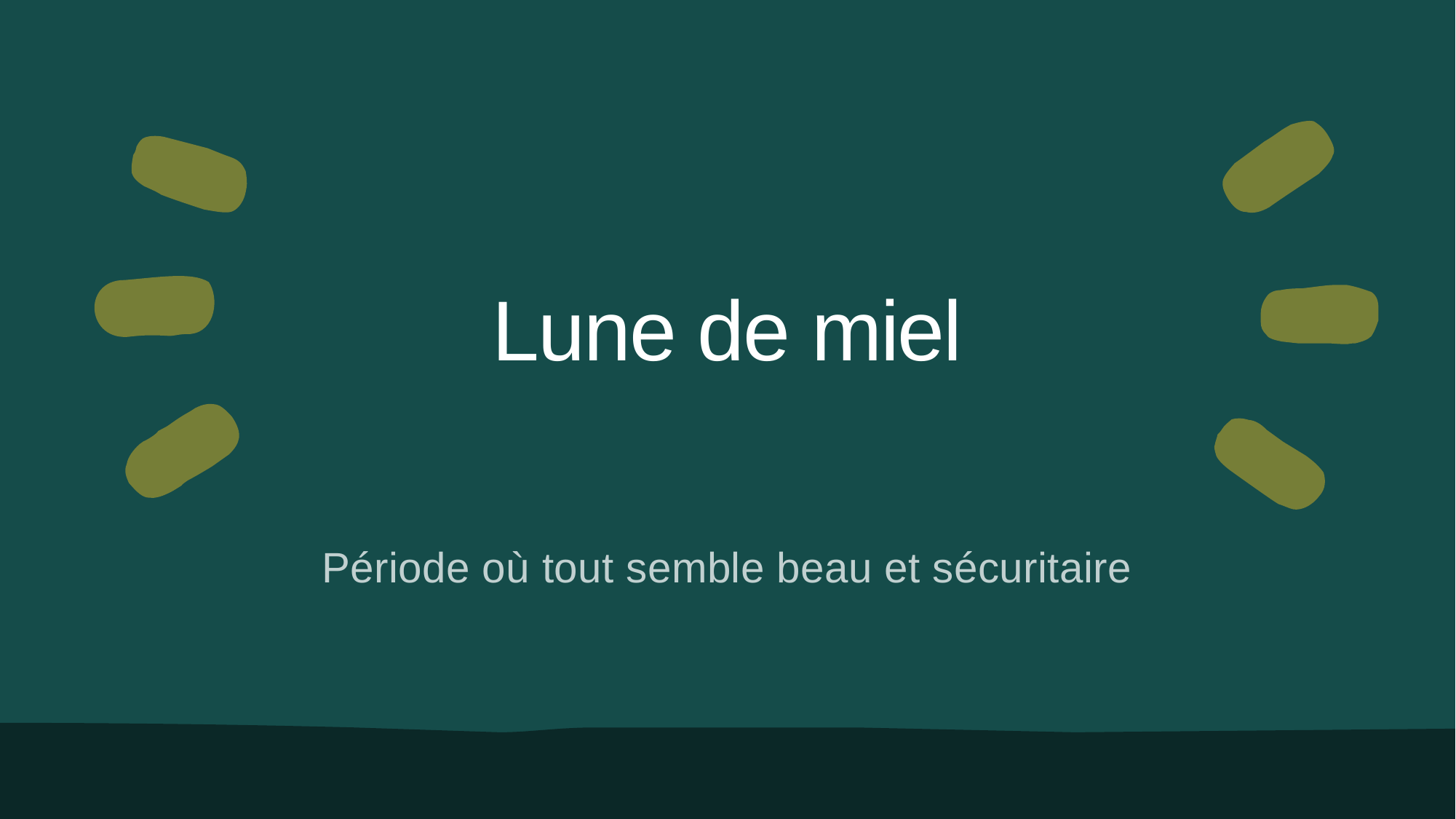

# Lune de miel
Période où tout semble beau et sécuritaire